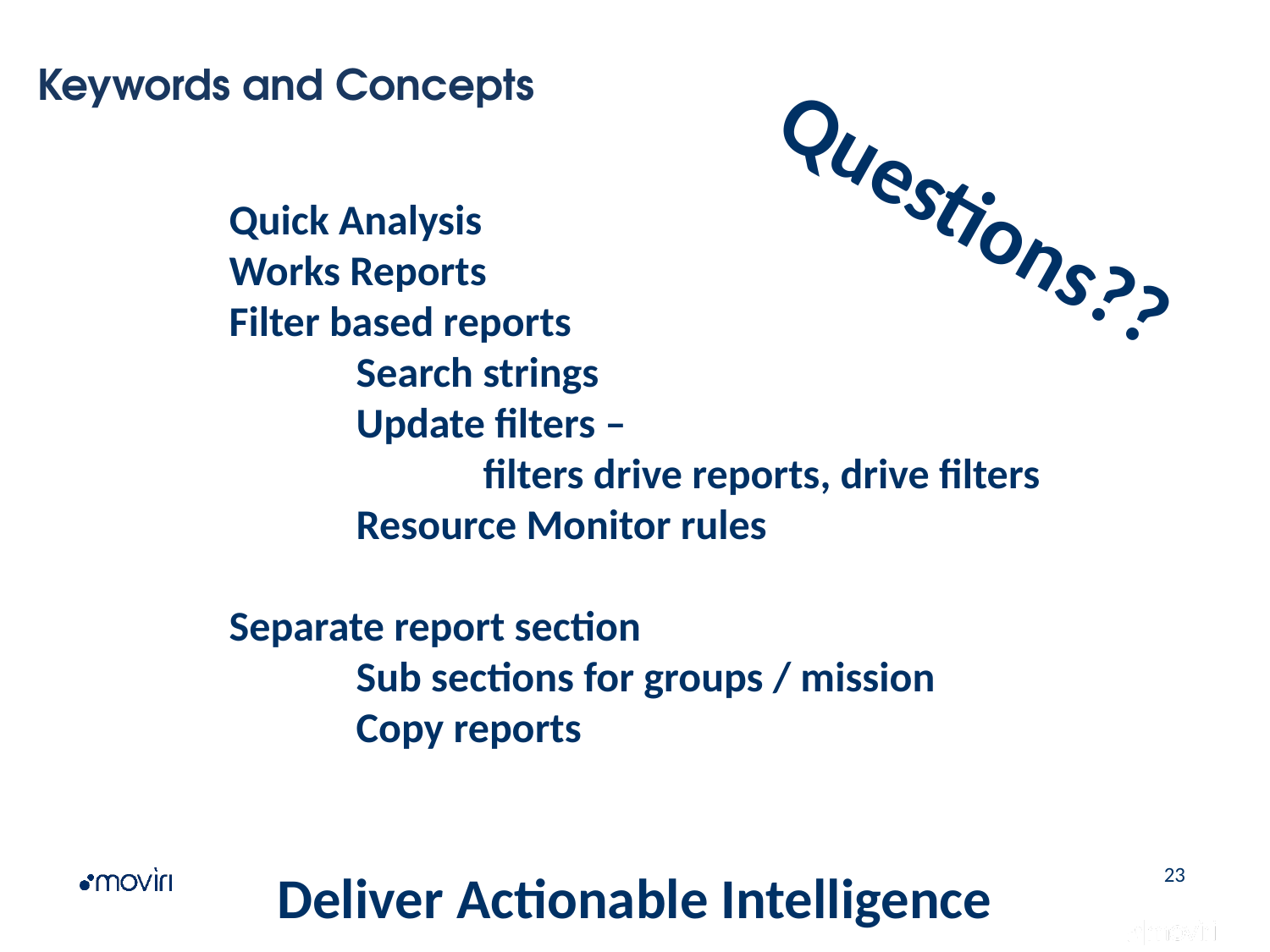

# Keywords and Concepts
Questions??
Quick Analysis
Works Reports
Filter based reports
	Search strings
	Update filters –
		filters drive reports, drive filters
	Resource Monitor rules

Separate report section
	Sub sections for groups / mission
	Copy reports
Deliver Actionable Intelligence